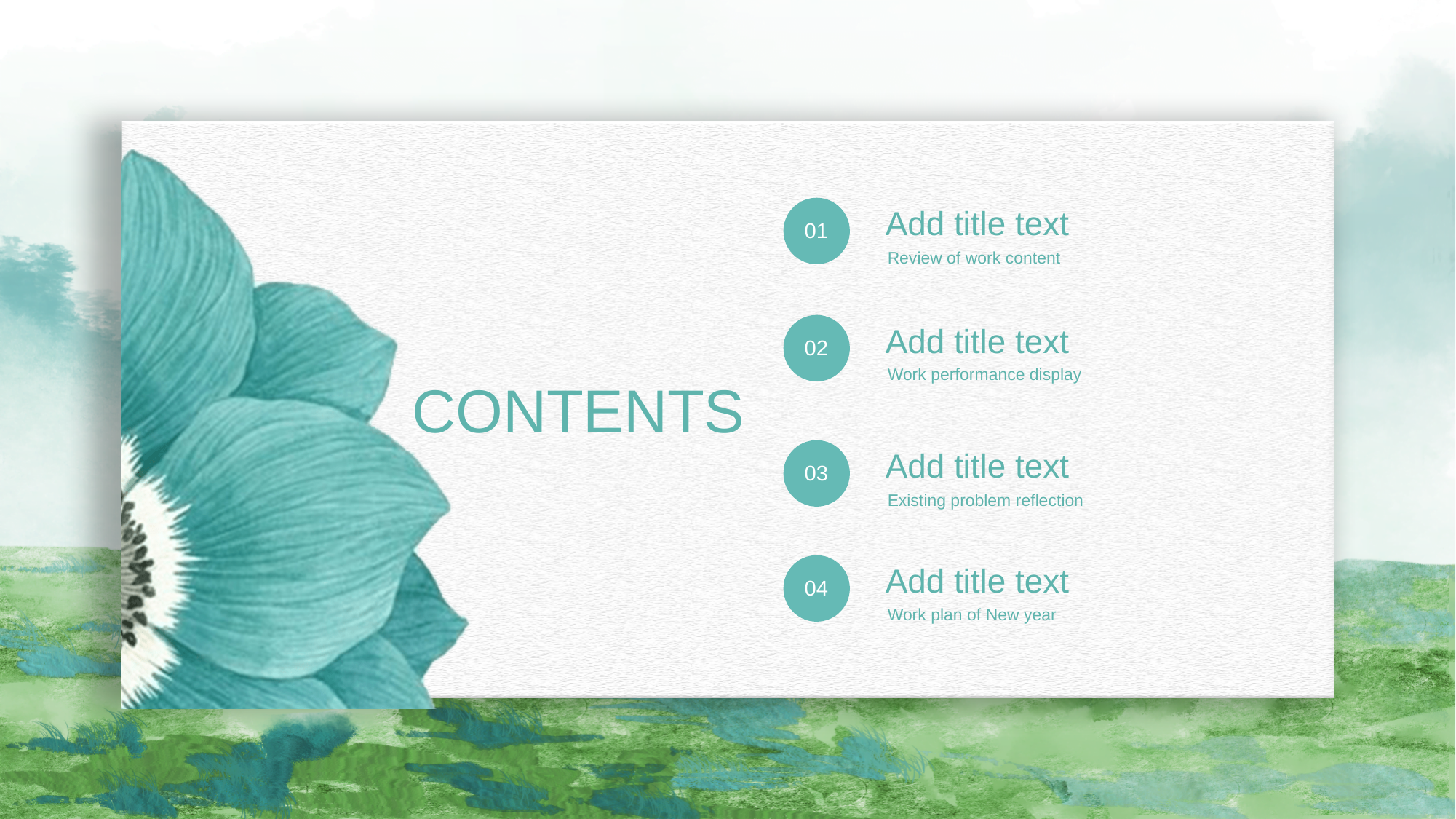

Add title text

01
Review of work content
Add title text

02
Work performance display
CONTENTS
Add title text

03
Existing problem reflection
Add title text

04
Work plan of New year